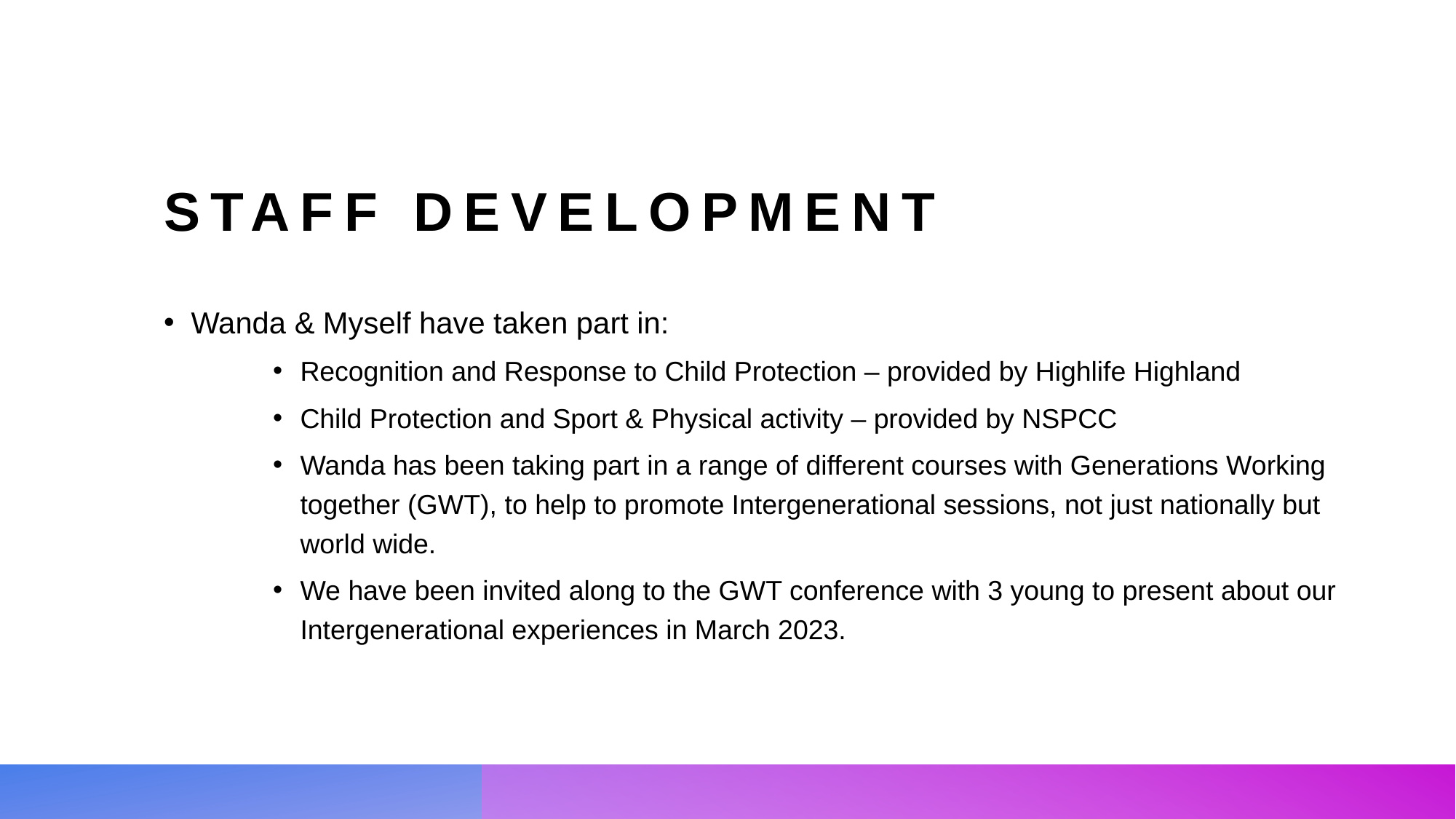

# Staff Development
Wanda & Myself have taken part in:
Recognition and Response to Child Protection – provided by Highlife Highland
Child Protection and Sport & Physical activity – provided by NSPCC
Wanda has been taking part in a range of different courses with Generations Working together (GWT), to help to promote Intergenerational sessions, not just nationally but world wide.
We have been invited along to the GWT conference with 3 young to present about our Intergenerational experiences in March 2023.